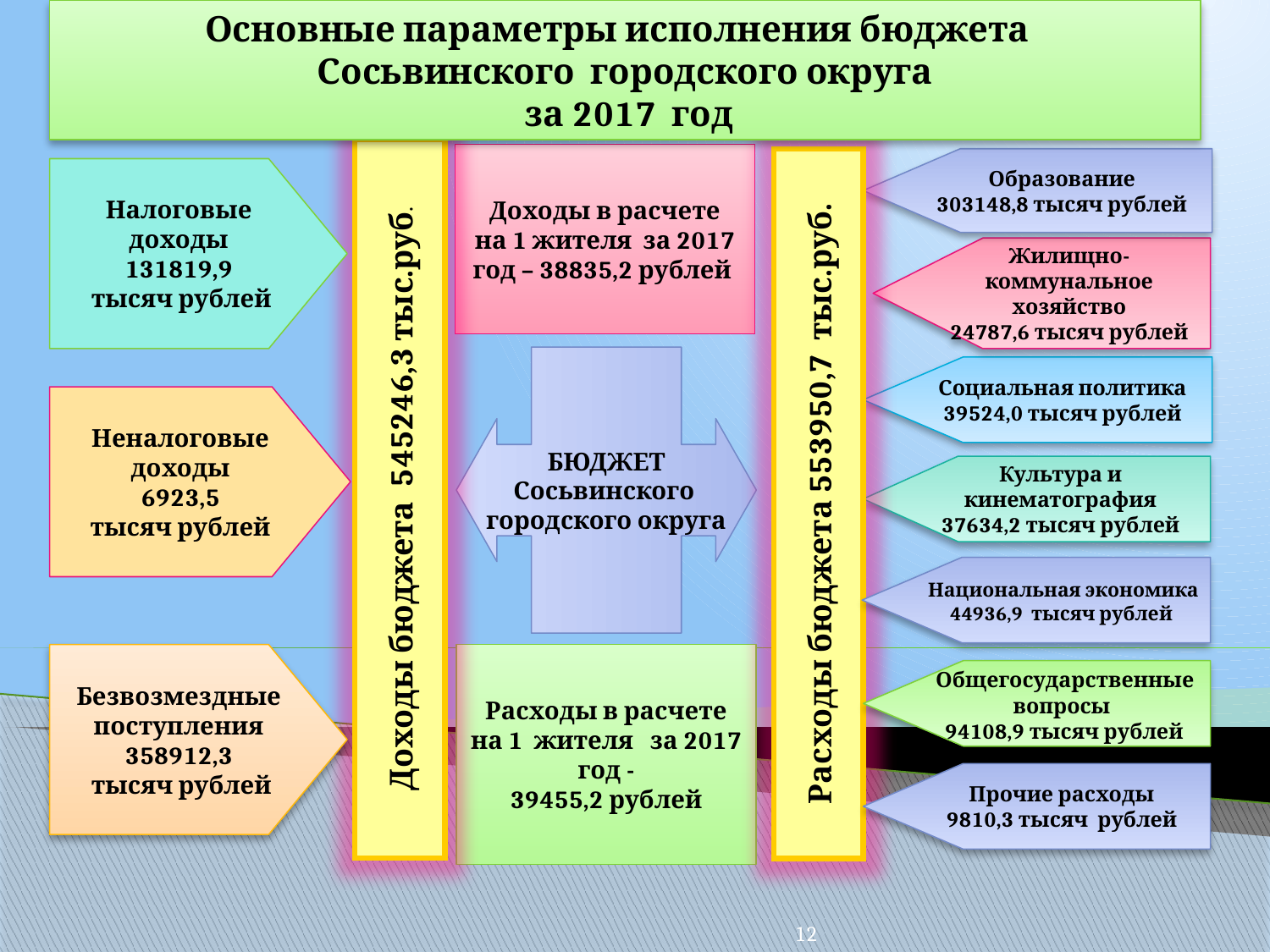

#
Основные параметры исполнения бюджета
Сосьвинского  городского округа
 за 2017  год
Доходы бюджета  545246,3 тыс.руб.
Доходы в расчете
на 1 жителя  за 2017 год – 38835,2 рублей
Расходы бюджета 553950,7  тыс.руб.
Образование
303148,8 тысяч рублей
Налоговые доходы
131819,9
 тысяч рублей
Жилищно-коммунальное хозяйство
24787,6 тысяч рублей
БЮДЖЕТ
Сосьвинского
городского округа
Социальная политика
39524,0 тысяч рублей
Неналоговые доходы
6923,5
тысяч рублей

Культура и кинематография
37634,2 тысяч рублей
 Национальная экономика
44936,9  тысяч рублей
Безвозмездные поступления
358912,3
 тысяч рублей
Расходы в расчете на 1  жителя   за 2017 год -
39455,2 рублей
  Общегосударственные
вопросы
 94108,9 тысяч рублей
Прочие расходы
9810,3 тысяч  рублей
12